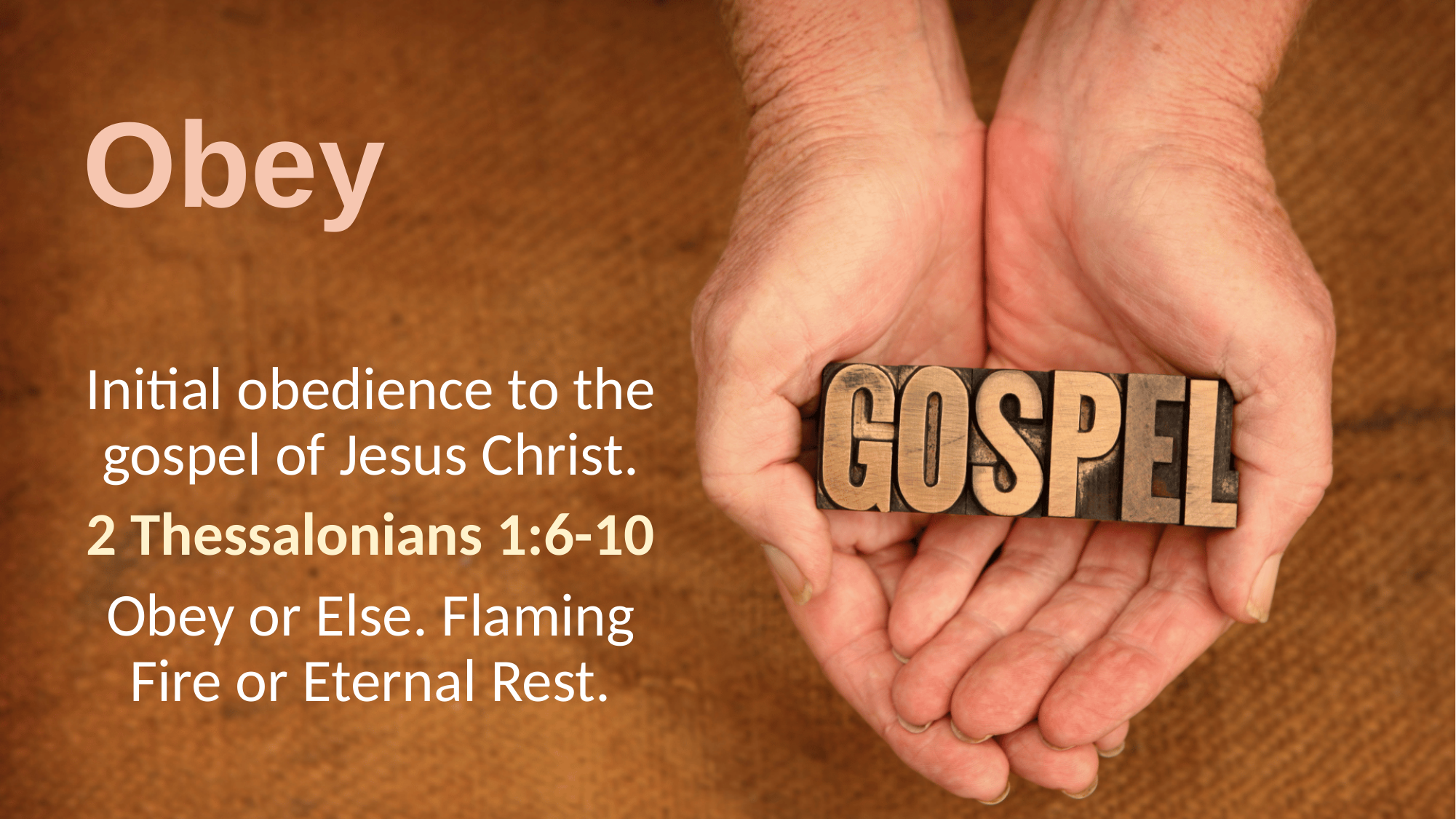

# Obey
Initial obedience to the gospel of Jesus Christ.
2 Thessalonians 1:6-10
Obey or Else. Flaming Fire or Eternal Rest.